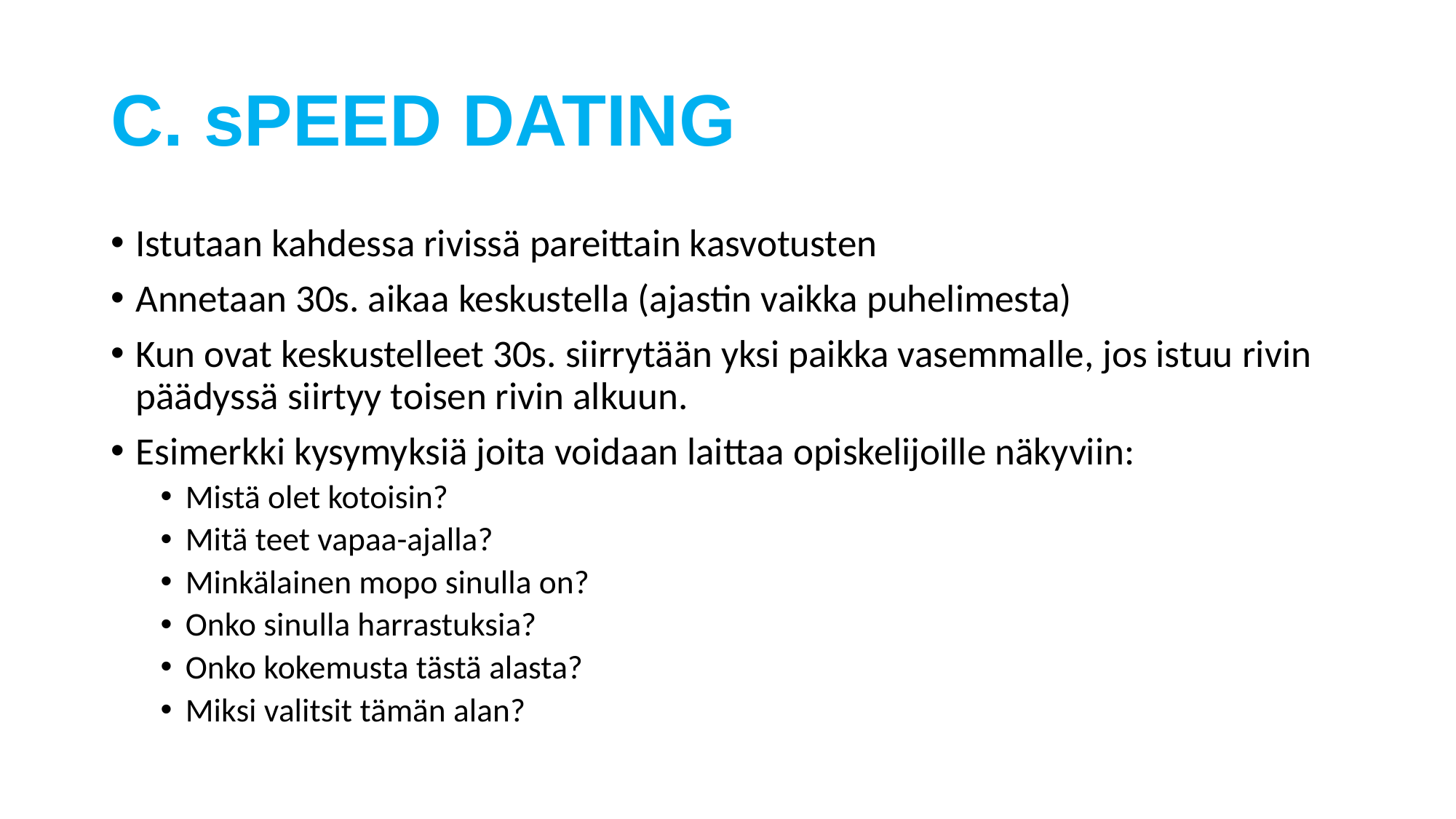

# C. sPEED DATING
Istutaan kahdessa rivissä pareittain kasvotusten
Annetaan 30s. aikaa keskustella (ajastin vaikka puhelimesta)
Kun ovat keskustelleet 30s. siirrytään yksi paikka vasemmalle, jos istuu rivin päädyssä siirtyy toisen rivin alkuun.
Esimerkki kysymyksiä joita voidaan laittaa opiskelijoille näkyviin:
Mistä olet kotoisin?
Mitä teet vapaa-ajalla?
Minkälainen mopo sinulla on?
Onko sinulla harrastuksia?
Onko kokemusta tästä alasta?
Miksi valitsit tämän alan?